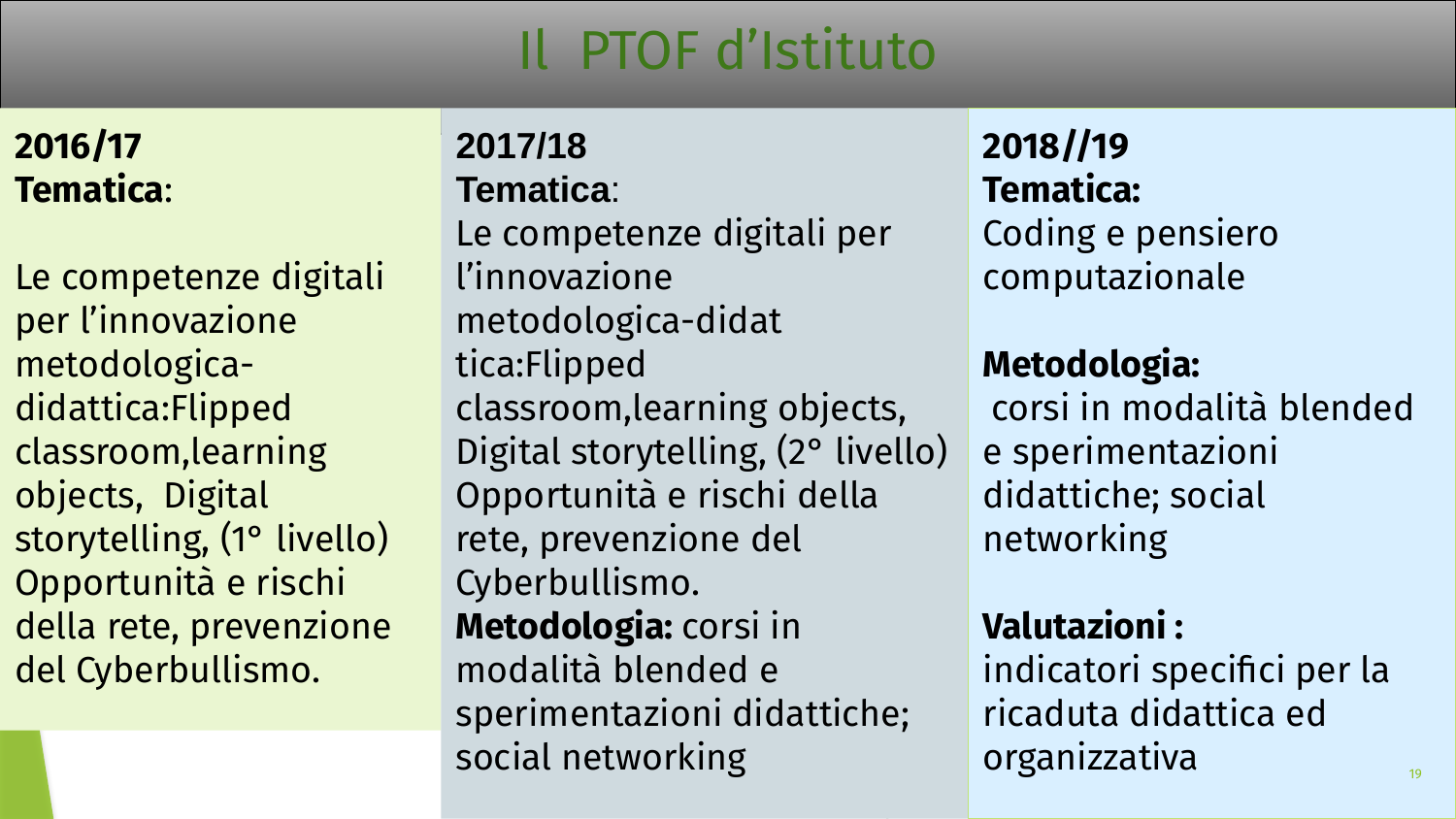

# Il  PTOF d’Istituto
2016/17
Tematica:

Le competenze digitali per l’innovazione
metodologica-didattica:Flipped classroom,learning objects,  Digital storytelling, (1° livello)
Opportunità e rischi della rete, prevenzione del Cyberbullismo.
2017/18
Tematica:
Le competenze digitali per l’innovazione
metodologica-didat
tica:Flipped classroom,learning objects,  Digital storytelling, (2° livello)
Opportunità e rischi della rete, prevenzione del Cyberbullismo.
Metodologia: corsi in modalità blended e sperimentazioni didattiche; social networking

2018//19
Tematica:
Coding e pensiero computazionale

Metodologia:
 corsi in modalità blended e sperimentazioni didattiche; social networking

Valutazioni :
indicatori specifici per la ricaduta didattica ed organizzativa

19